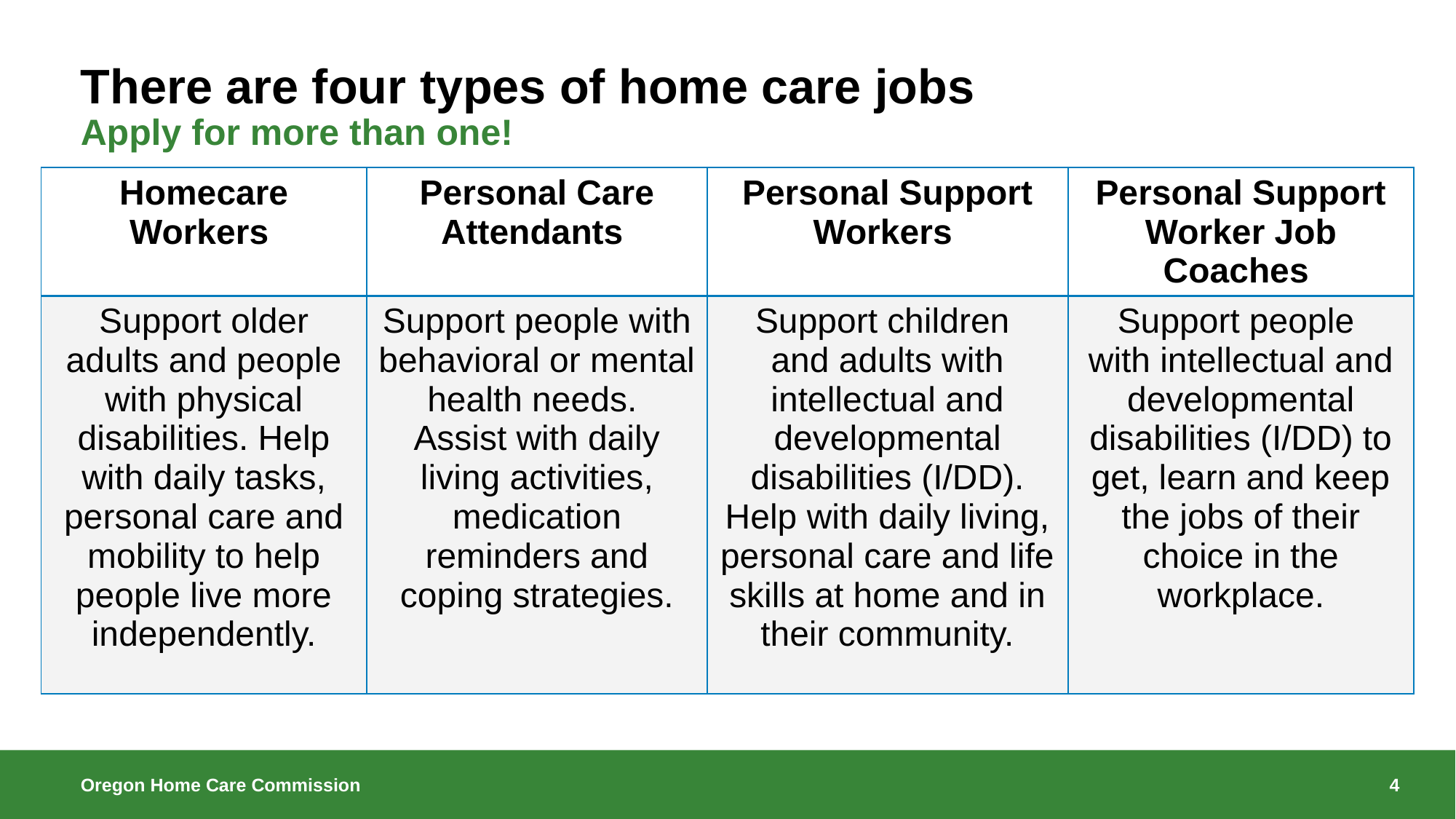

# There are four types of home care jobs
Apply for more than one!
| Homecare Workers | Personal Care Attendants | Personal Support Workers | Personal Support Worker Job Coaches |
| --- | --- | --- | --- |
| Support older adults and people with physical disabilities. Help with daily tasks, personal care and mobility to help people live more independently. | Support people with behavioral or mental health needs. Assist with daily living activities, medication reminders and coping strategies. | Support children and adults with intellectual and developmental disabilities (I/DD). Help with daily living, personal care and life skills at home and in their community. | Support people with intellectual and developmental disabilities (I/DD) to get, learn and keep the jobs of their choice in the workplace. |
4